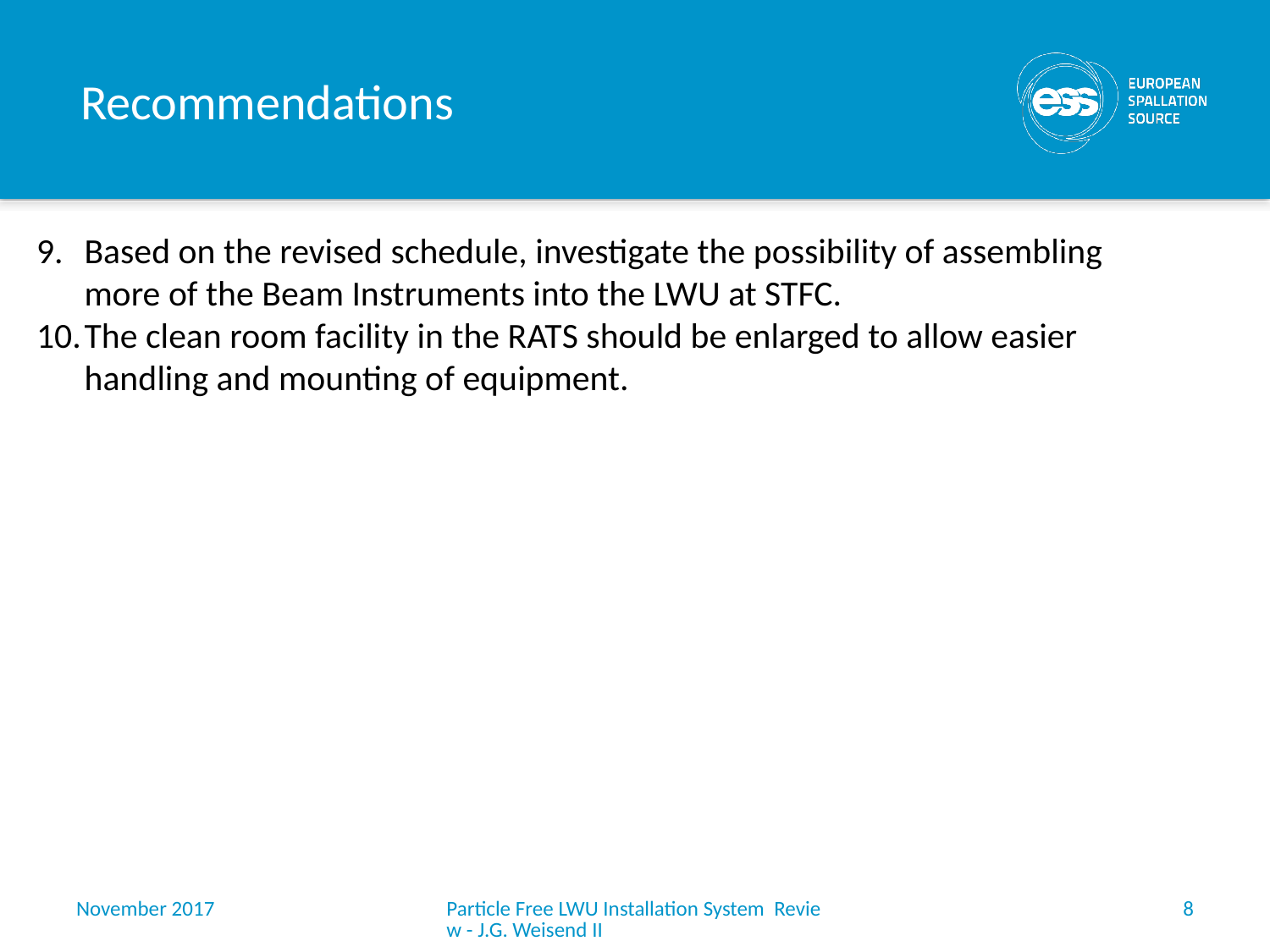

# Recommendations

Based on the revised schedule, investigate the possibility of assembling more of the Beam Instruments into the LWU at STFC.
The clean room facility in the RATS should be enlarged to allow easier handling and mounting of equipment.

November 2017
Particle Free LWU Installation System  Review - J.G. Weisend II
8